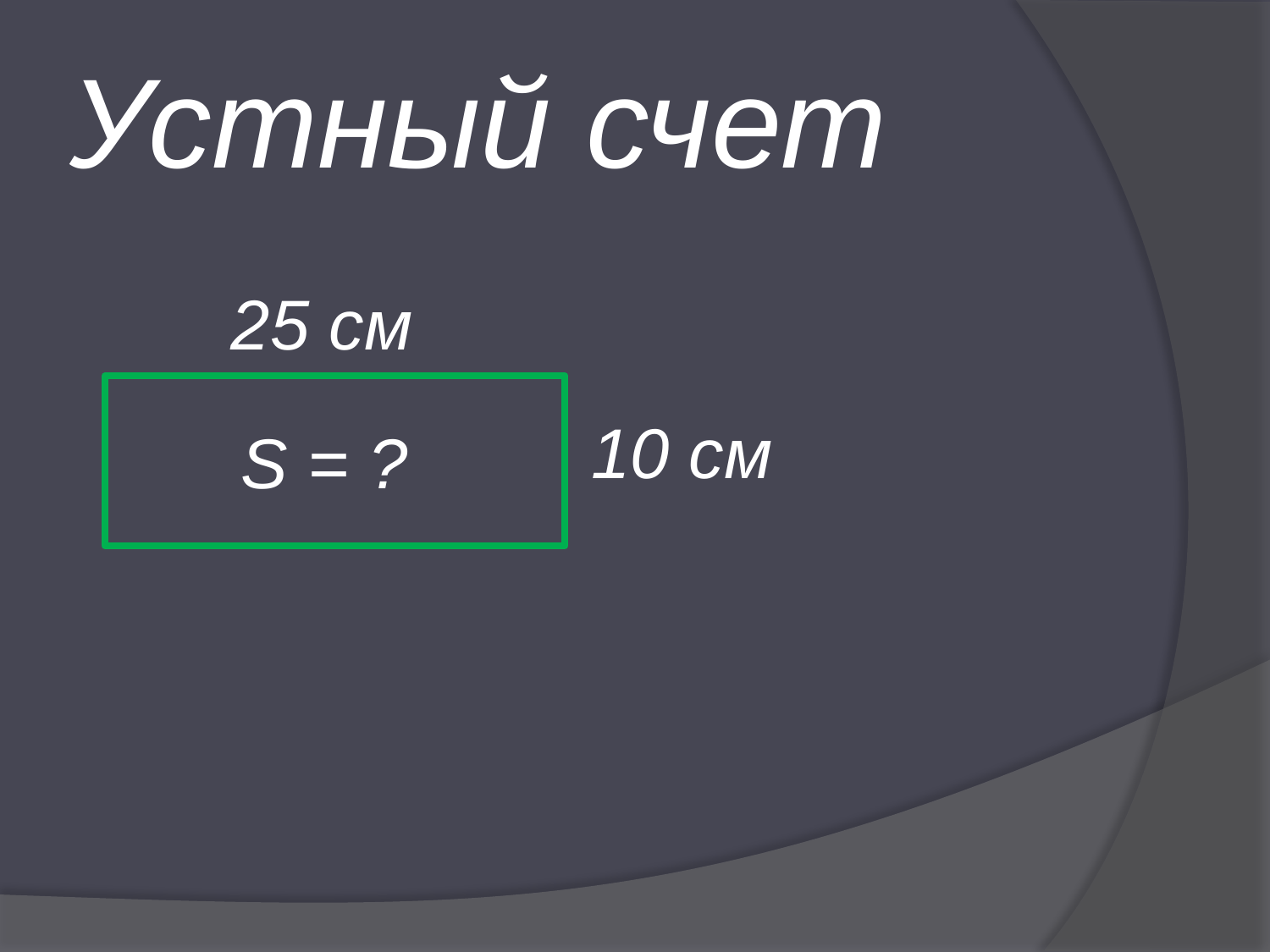

# Устный счет
25 см

10 см
S = ?